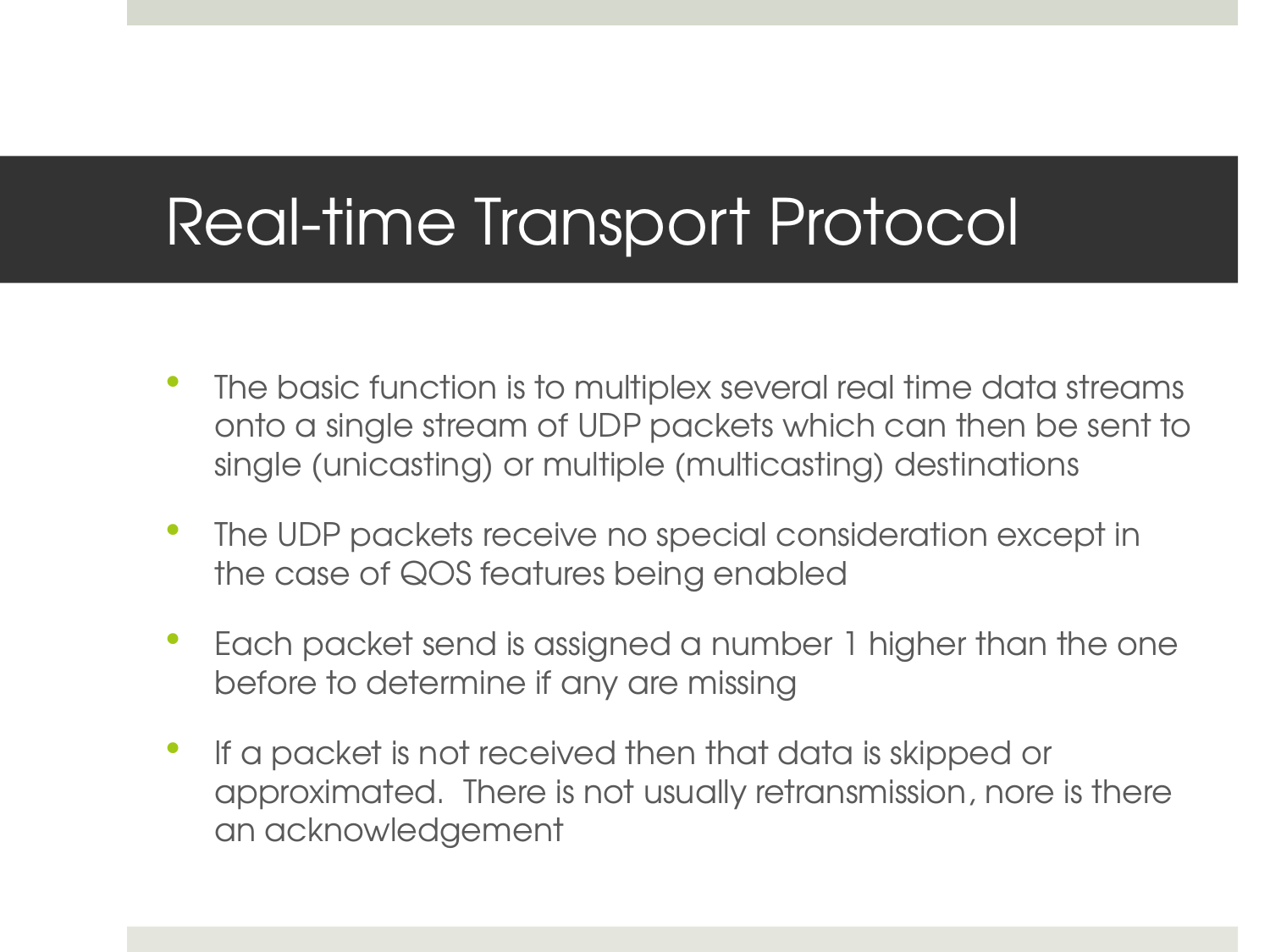

# Real-time Transport Protocol
The basic function is to multiplex several real time data streams onto a single stream of UDP packets which can then be sent to single (unicasting) or multiple (multicasting) destinations
The UDP packets receive no special consideration except in the case of QOS features being enabled
Each packet send is assigned a number 1 higher than the one before to determine if any are missing
If a packet is not received then that data is skipped or approximated.  There is not usually retransmission, nore is there an acknowledgement